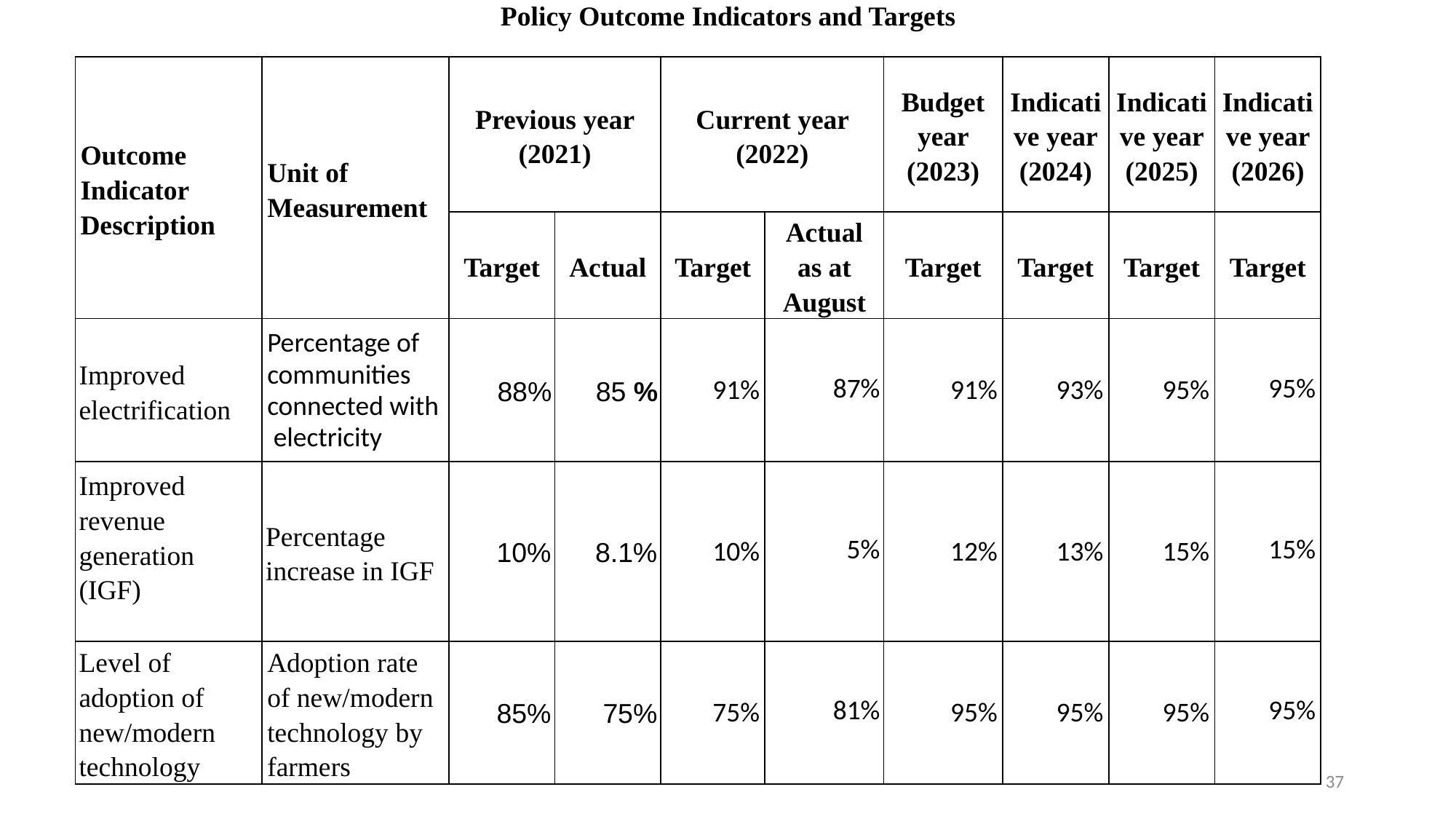

# Policy Outcome Indicators and Targets
| Outcome Indicator Description | Unit of Measurement | Previous year (2021) |  | Current year (2022) |  | Budget year (2023) | Indicative year (2024) | Indicative year (2025) | Indicative year (2026) |
| --- | --- | --- | --- | --- | --- | --- | --- | --- | --- |
|  |  | Target | Actual | Target | Actual as at August | Target | Target | Target | Target |
| Improved electrification | Percentage of communities connected with electricity | 88% | 85 % | 91% | 87% | 91% | 93% | 95% | 95% |
| Improved revenue generation (IGF) | Percentage increase in IGF | 10% | 8.1% | 10% | 5% | 12% | 13% | 15% | 15% |
| Level of adoption of new/modern technology | Adoption rate of new/modern technology by farmers | 85% | 75% | 75% | 81% | 95% | 95% | 95% | 95% |
37